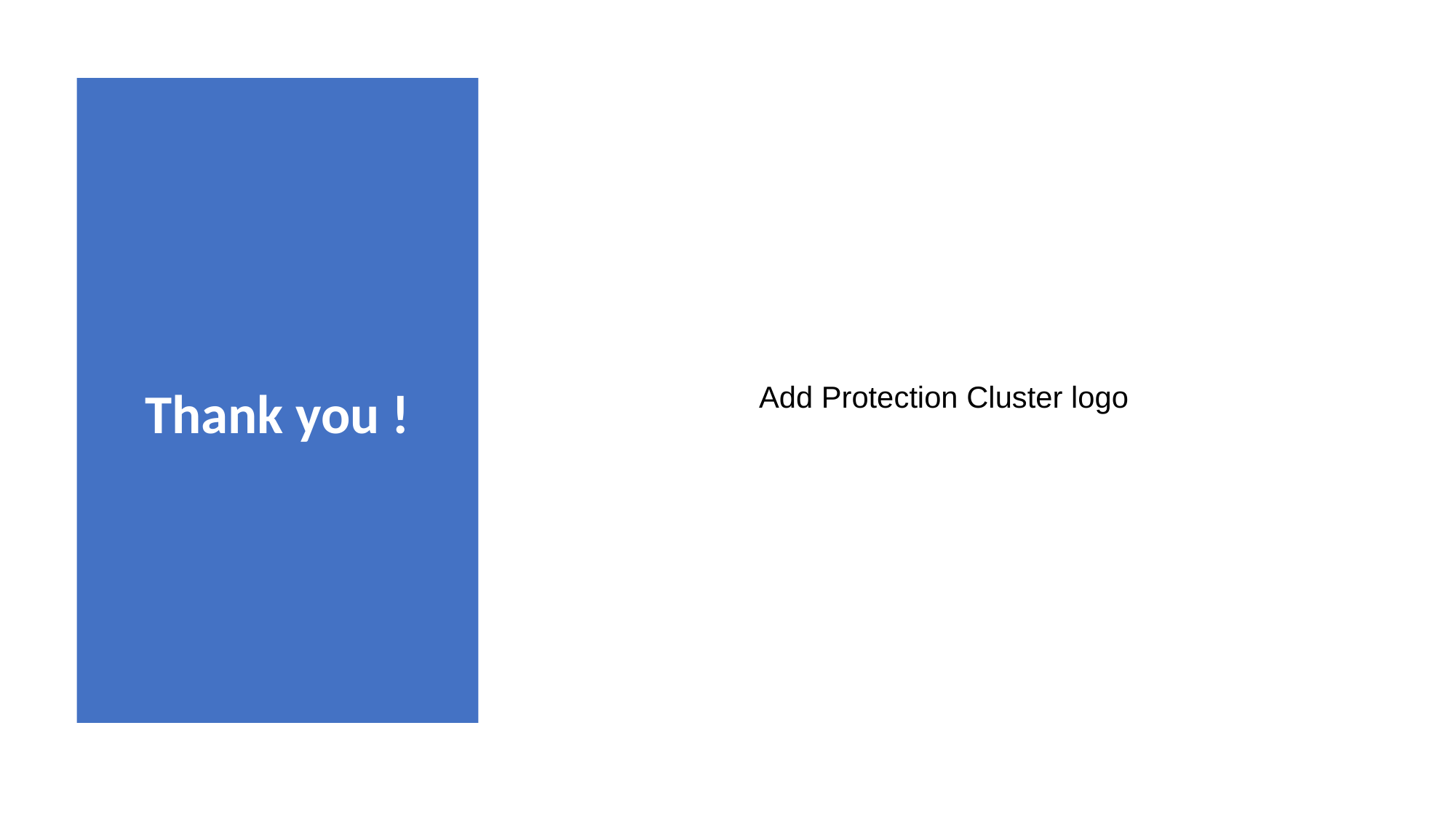

Thank you !

Add Protection Cluster logo